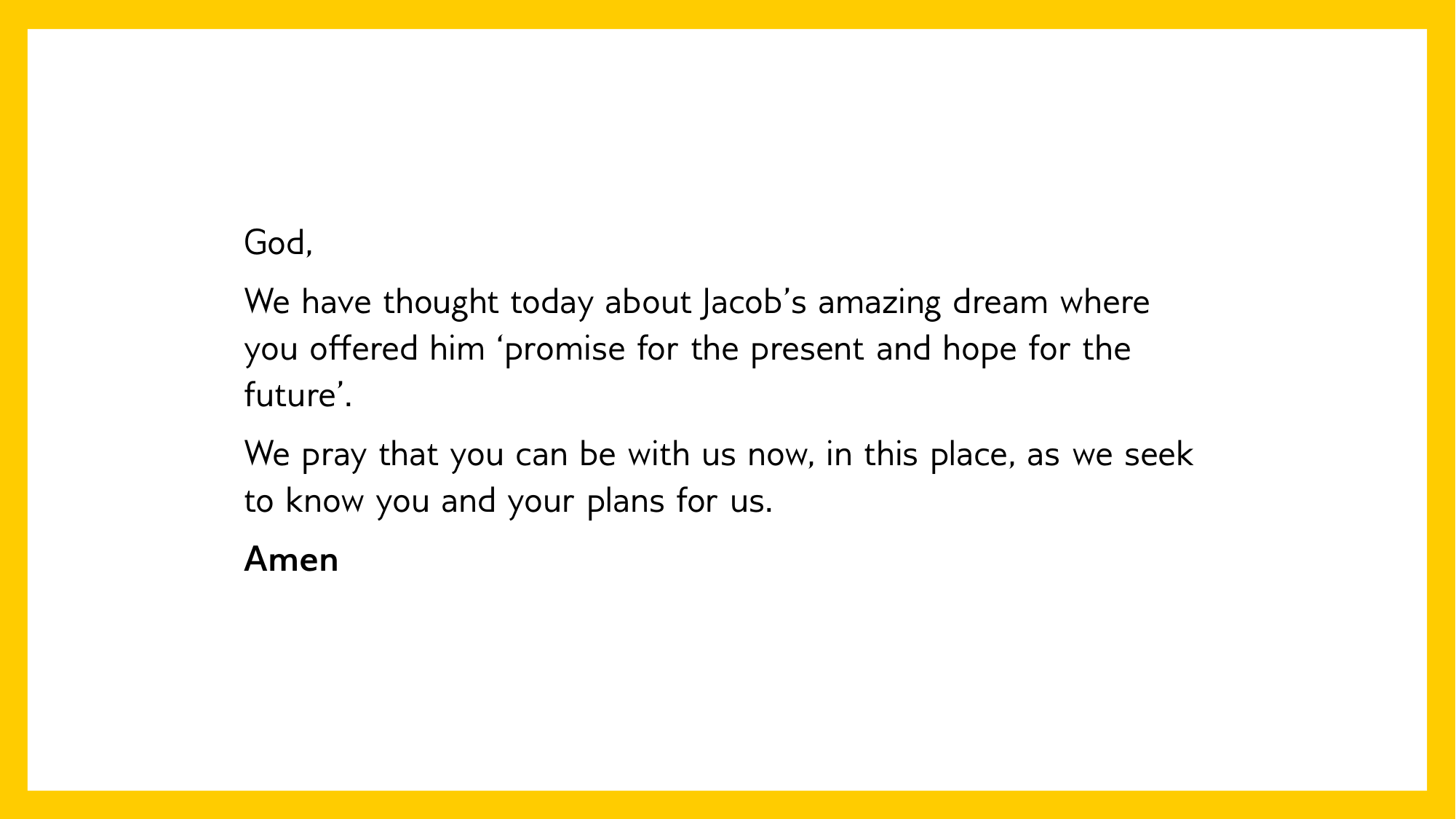

God,
We have thought today about Jacob’s amazing dream where you offered him ‘promise for the present and hope for the future’.
We pray that you can be with us now, in this place, as we seek to know you and your plans for us.
Amen